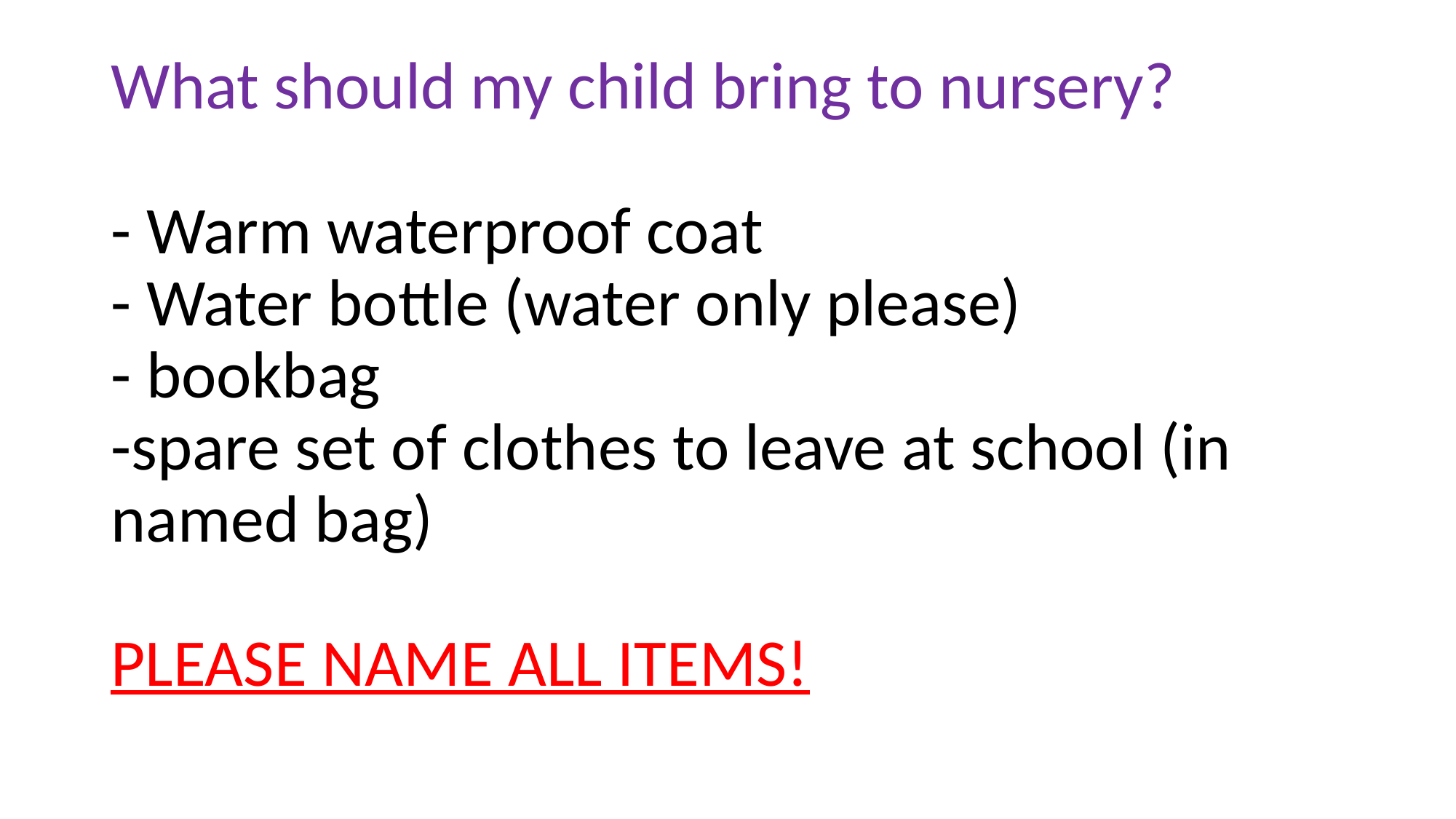

# What should my child bring to nursery? - Warm waterproof coat - Water bottle (water only please) - bookbag -spare set of clothes to leave at school (in named bag) PLEASE NAME ALL ITEMS!